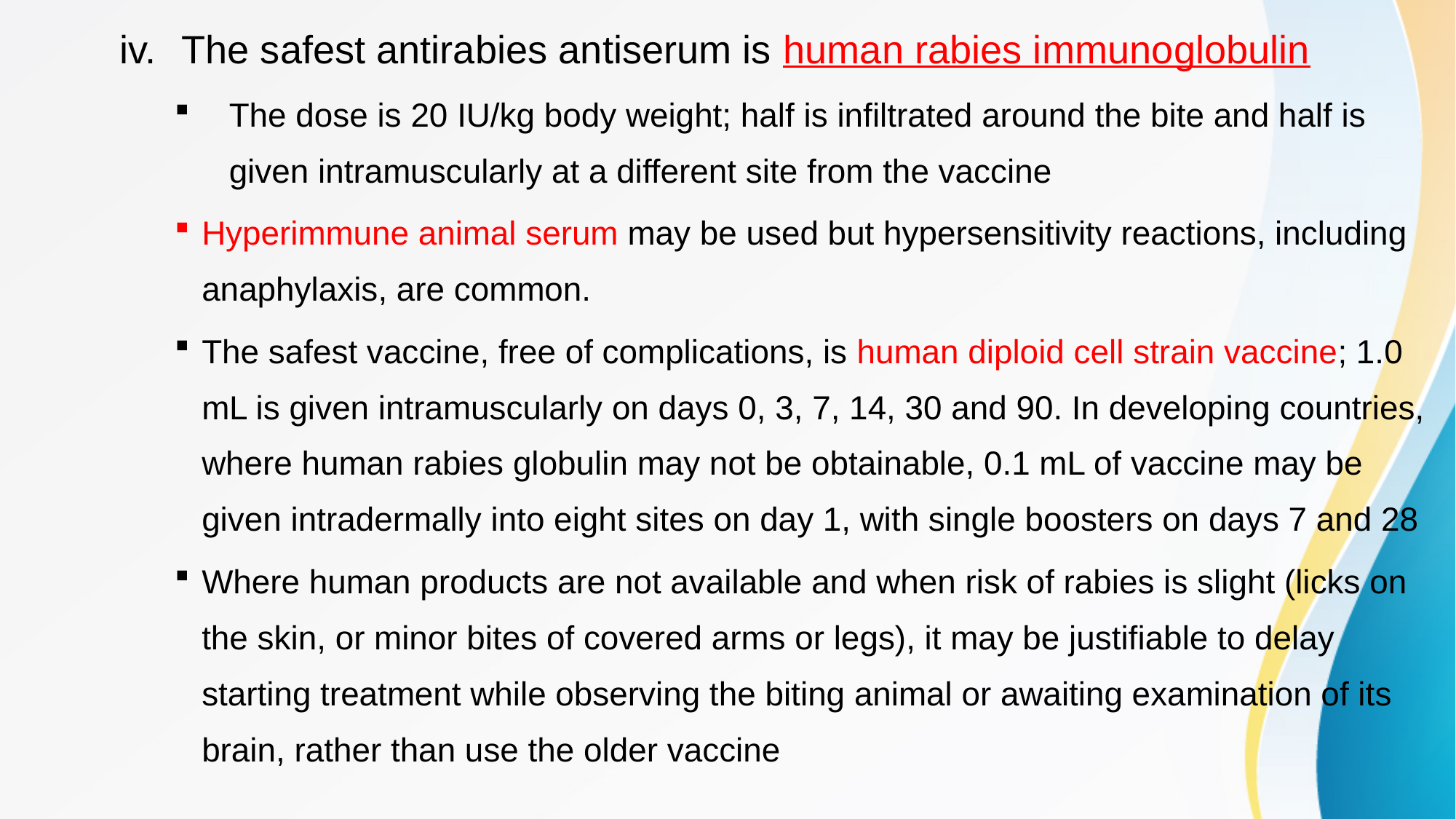

The safest antirabies antiserum is human rabies immunoglobulin
The dose is 20 IU/kg body weight; half is infiltrated around the bite and half is given intramuscularly at a different site from the vaccine
Hyperimmune animal serum may be used but hypersensitivity reactions, including anaphylaxis, are common.
The safest vaccine, free of complications, is human diploid cell strain vaccine; 1.0 mL is given intramuscularly on days 0, 3, 7, 14, 30 and 90. In developing countries, where human rabies globulin may not be obtainable, 0.1 mL of vaccine may be given intradermally into eight sites on day 1, with single boosters on days 7 and 28
Where human products are not available and when risk of rabies is slight (licks on the skin, or minor bites of covered arms or legs), it may be justifiable to delay starting treatment while observing the biting animal or awaiting examination of its brain, rather than use the older vaccine